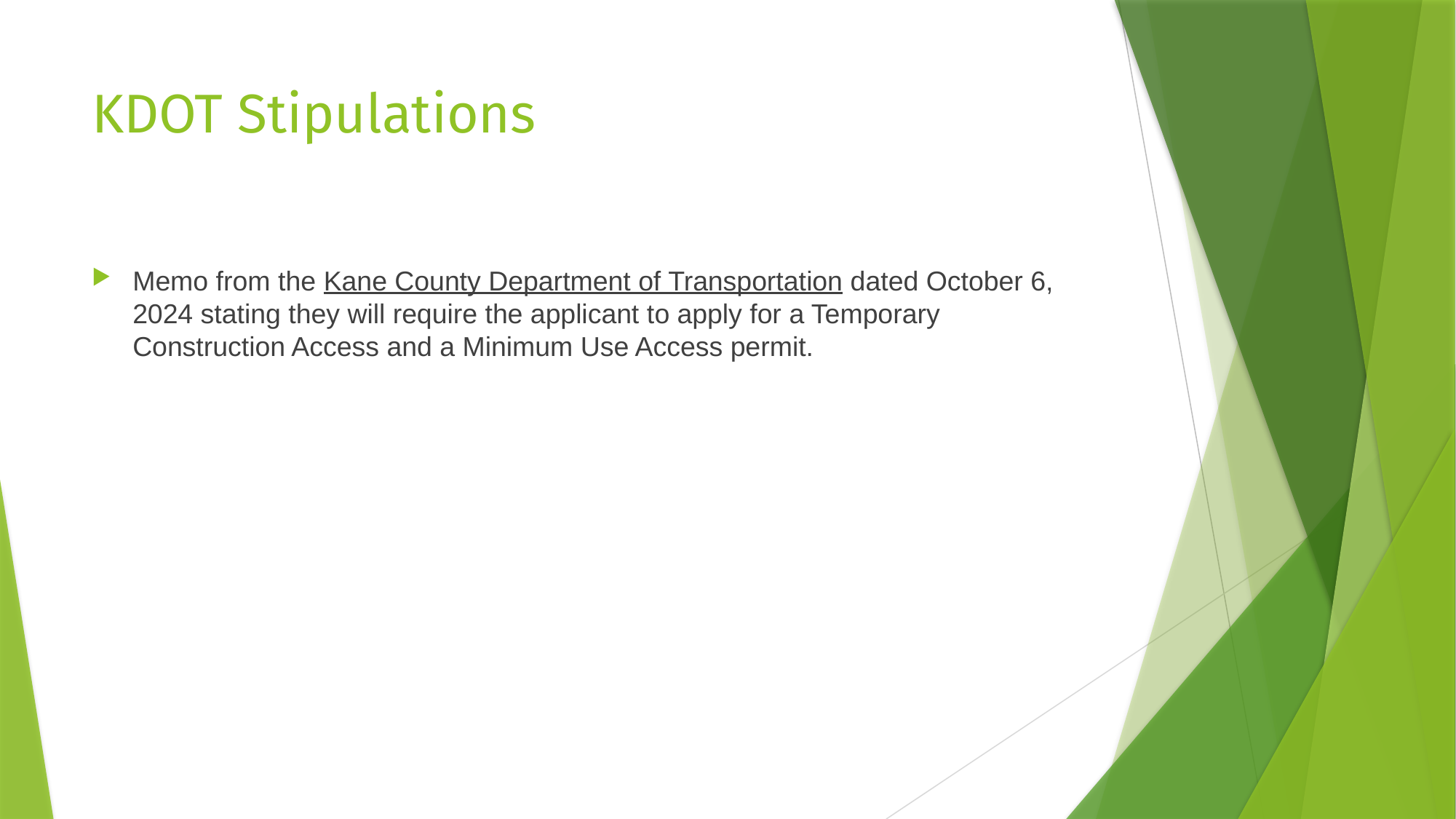

# KDOT Stipulations
Memo from the Kane County Department of Transportation dated October 6, 2024 stating they will require the applicant to apply for a Temporary Construction Access and a Minimum Use Access permit.